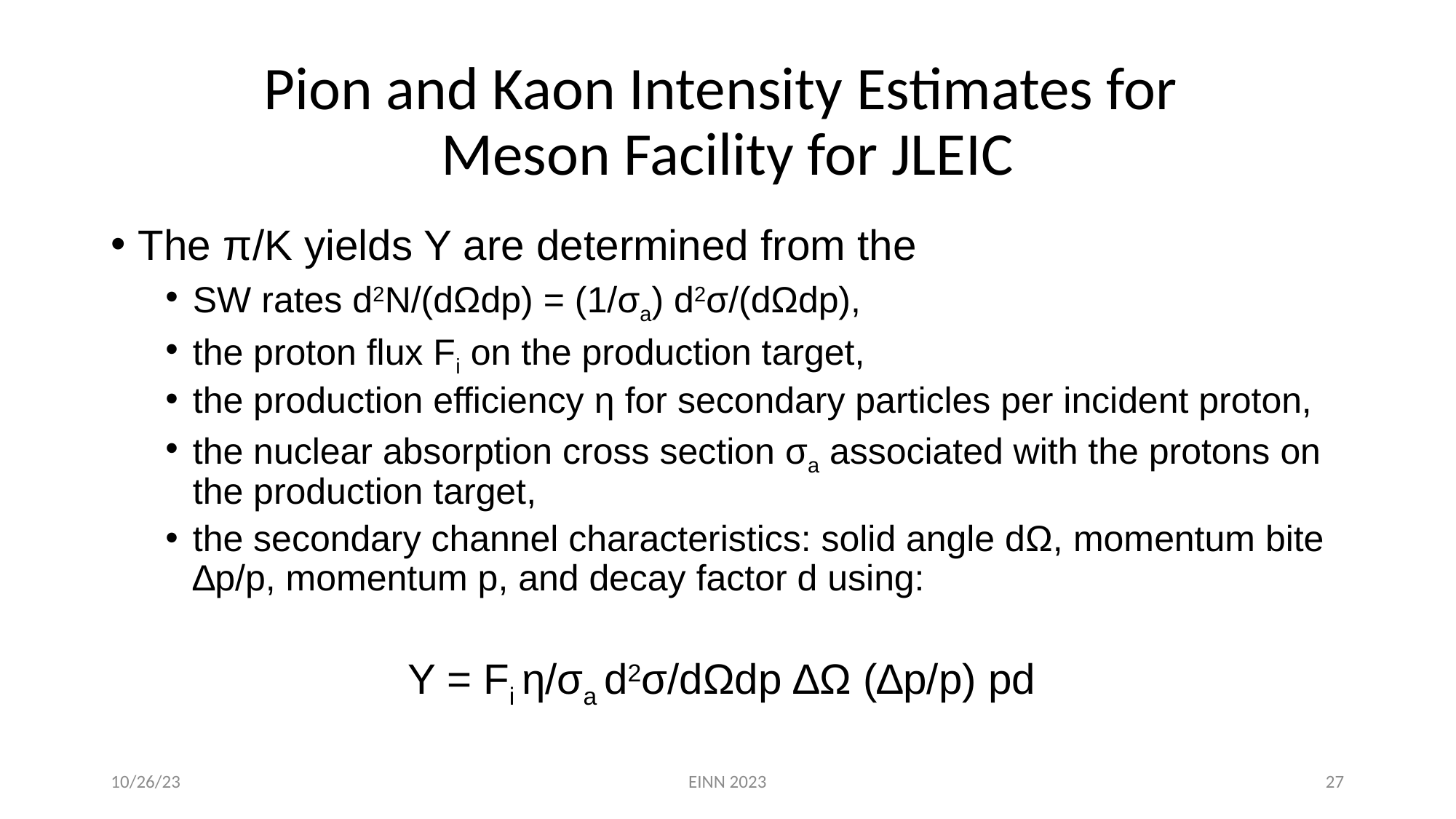

# Pion and Kaon Intensity Estimates for Meson Facility for JLEIC
The π/K yields Y are determined from the
SW rates d2N/(dΩdp) = (1/σa) d2σ/(dΩdp),
the proton flux Fi on the production target,
the production efficiency η for secondary particles per incident proton,
the nuclear absorption cross section σa associated with the protons on the production target,
the secondary channel characteristics: solid angle dΩ, momentum bite ∆p/p, momentum p, and decay factor d using:
Y = Fi η/σa d2σ/dΩdp ∆Ω (∆p/p) pd
10/26/23
EINN 2023
27